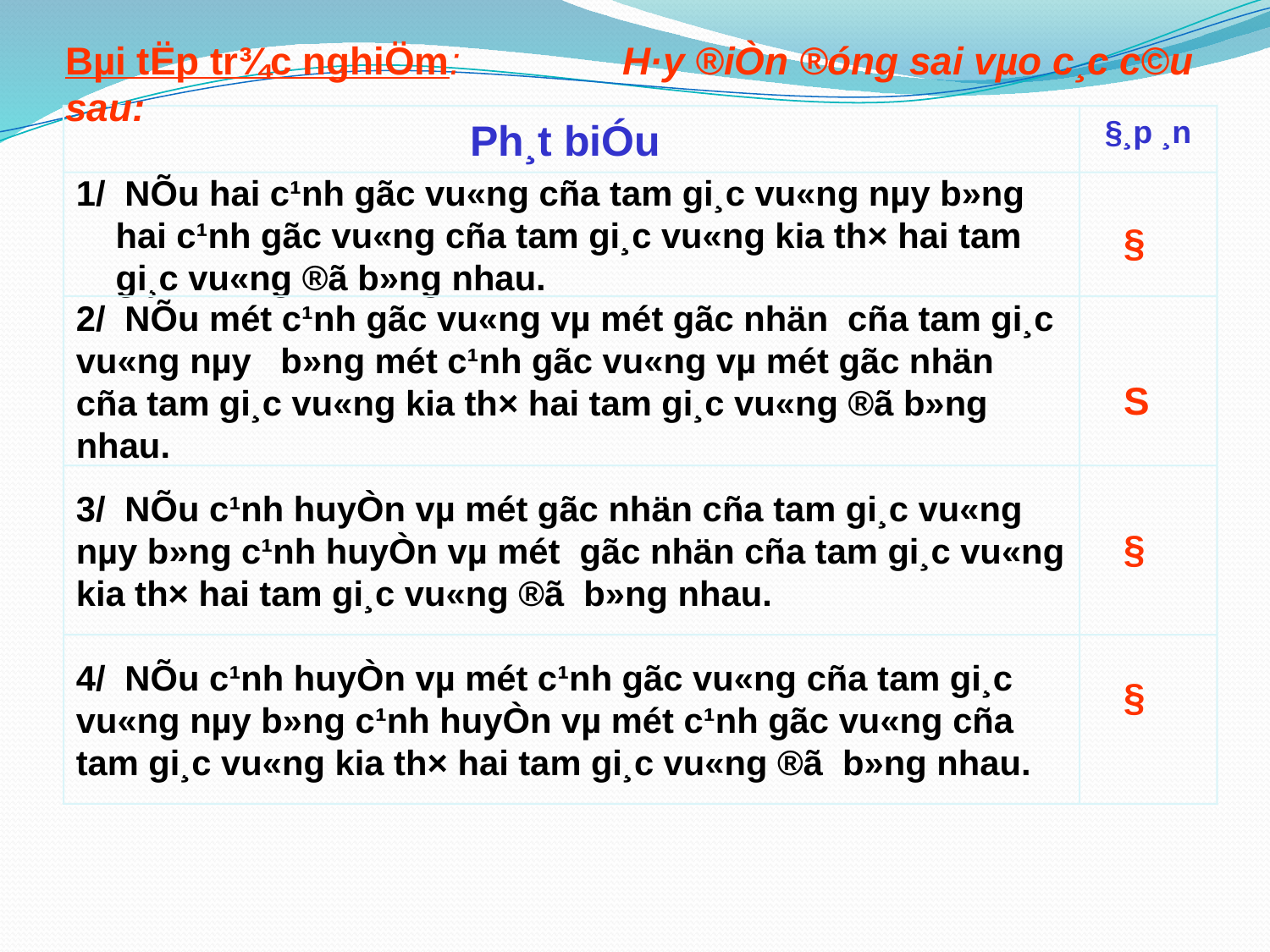

Bµi tËp tr¾c nghiÖm:               H·y ®iÒn ®óng sai vµo c¸c c©u sau:
Ph¸t biÓu

 §¸p ¸n

1/  NÕu hai c¹nh gãc vu«ng cña tam gi¸c vu«ng nµy b»ng hai c¹nh gãc vu«ng cña tam gi¸c vu«ng kia th× hai tam gi¸c vu«ng ®ã b»ng nhau.

§
2/  NÕu mét c¹nh gãc vu«ng vµ mét gãc nhän  cña tam gi¸c vu«ng nµy   b»ng mét c¹nh gãc vu«ng vµ mét gãc nhän  cña tam gi¸c vu«ng kia th× hai tam gi¸c vu«ng ®ã b»ng nhau.

S
3/  NÕu c¹nh huyÒn vµ mét gãc nhän cña tam gi¸c vu«ng nµy b»ng c¹nh huyÒn vµ mét  gãc nhän cña tam gi¸c vu«ng kia th× hai tam gi¸c vu«ng ®ã  b»ng nhau.

§
4/  NÕu c¹nh huyÒn vµ mét c¹nh gãc vu«ng cña tam gi¸c vu«ng nµy b»ng c¹nh huyÒn vµ mét c¹nh gãc vu«ng cña tam gi¸c vu«ng kia th× hai tam gi¸c vu«ng ®ã  b»ng nhau.

§